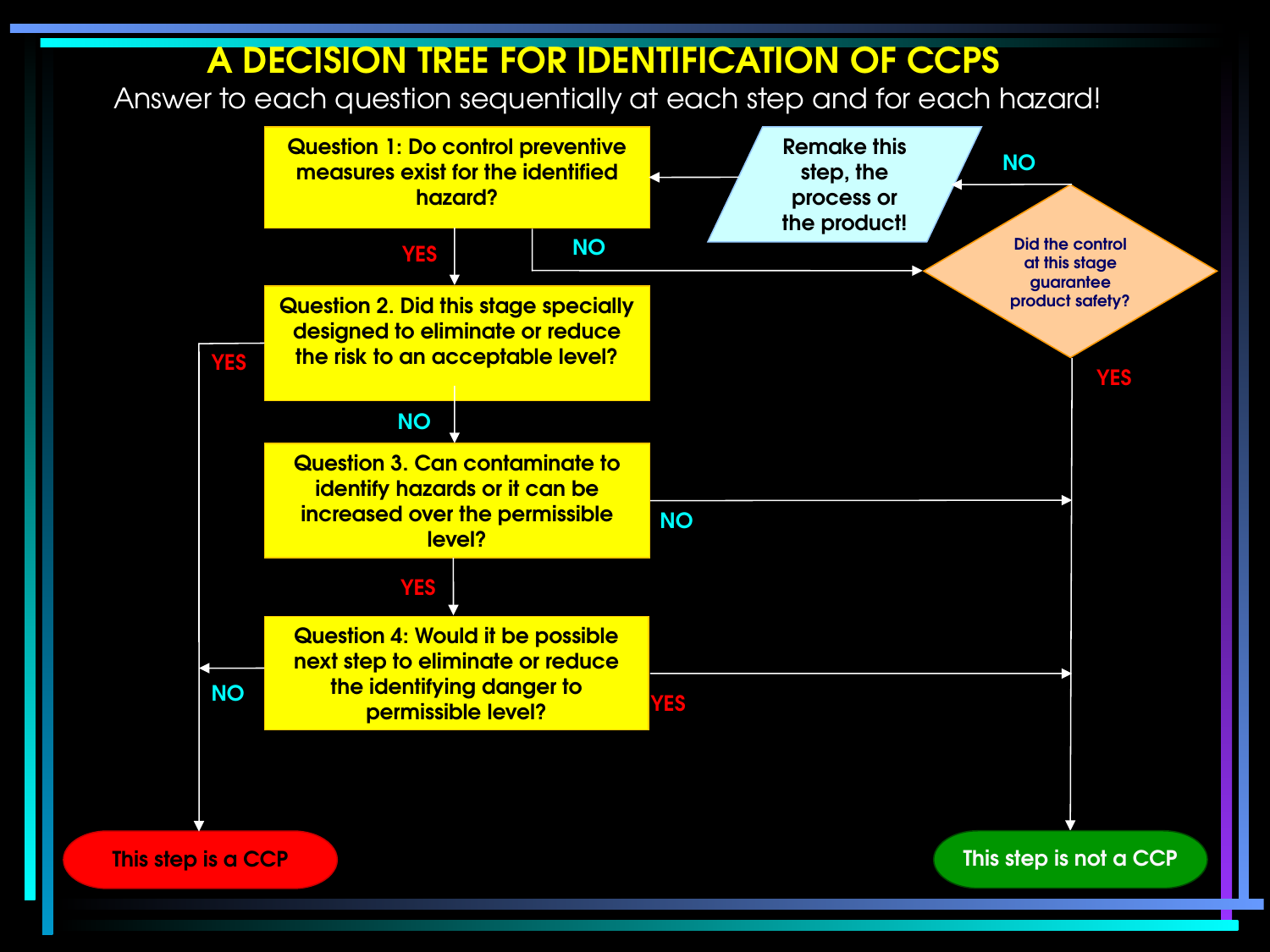

# A decision tree for identification of CCPs Answer to each question sequentially at each step and for each hazard!
Remake this step, the process or the product!
Question 1: Do control preventive measures exist for the identified hazard?

Did the control at this stage guarantee product safety?
NO

YES

Question 2. Did this stage specially designed to eliminate or reduce the risk to an acceptable level?

YES

NO

Question 3. Can contaminate to identify hazards or it can be increased over the permissible level?

NO

YES

Question 4: Would it be possible next step to eliminate or reduce the identifying danger to permissible level?

NO

YES

This step is not a CCP
This step is a CCP
NO

YES